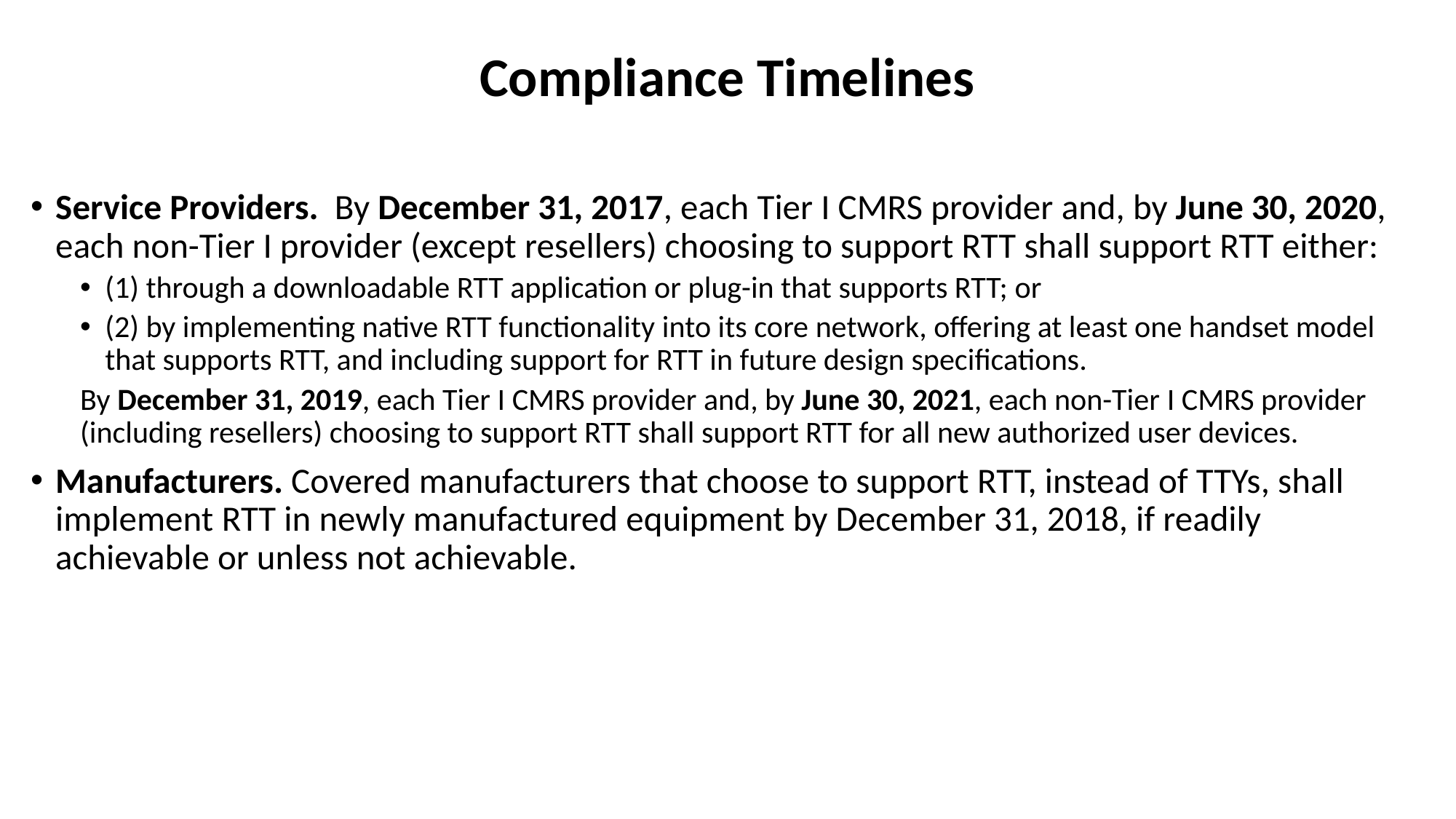

# Compliance Timelines
Service Providers.  By December 31, 2017, each Tier I CMRS provider and, by June 30, 2020, each non-Tier I provider (except resellers) choosing to support RTT shall support RTT either:
(1) through a downloadable RTT application or plug-in that supports RTT; or
(2) by implementing native RTT functionality into its core network, offering at least one handset model that supports RTT, and including support for RTT in future design specifications.
By December 31, 2019, each Tier I CMRS provider and, by June 30, 2021, each non-Tier I CMRS provider (including resellers) choosing to support RTT shall support RTT for all new authorized user devices.
Manufacturers. Covered manufacturers that choose to support RTT, instead of TTYs, shall implement RTT in newly manufactured equipment by December 31, 2018, if readily achievable or unless not achievable.